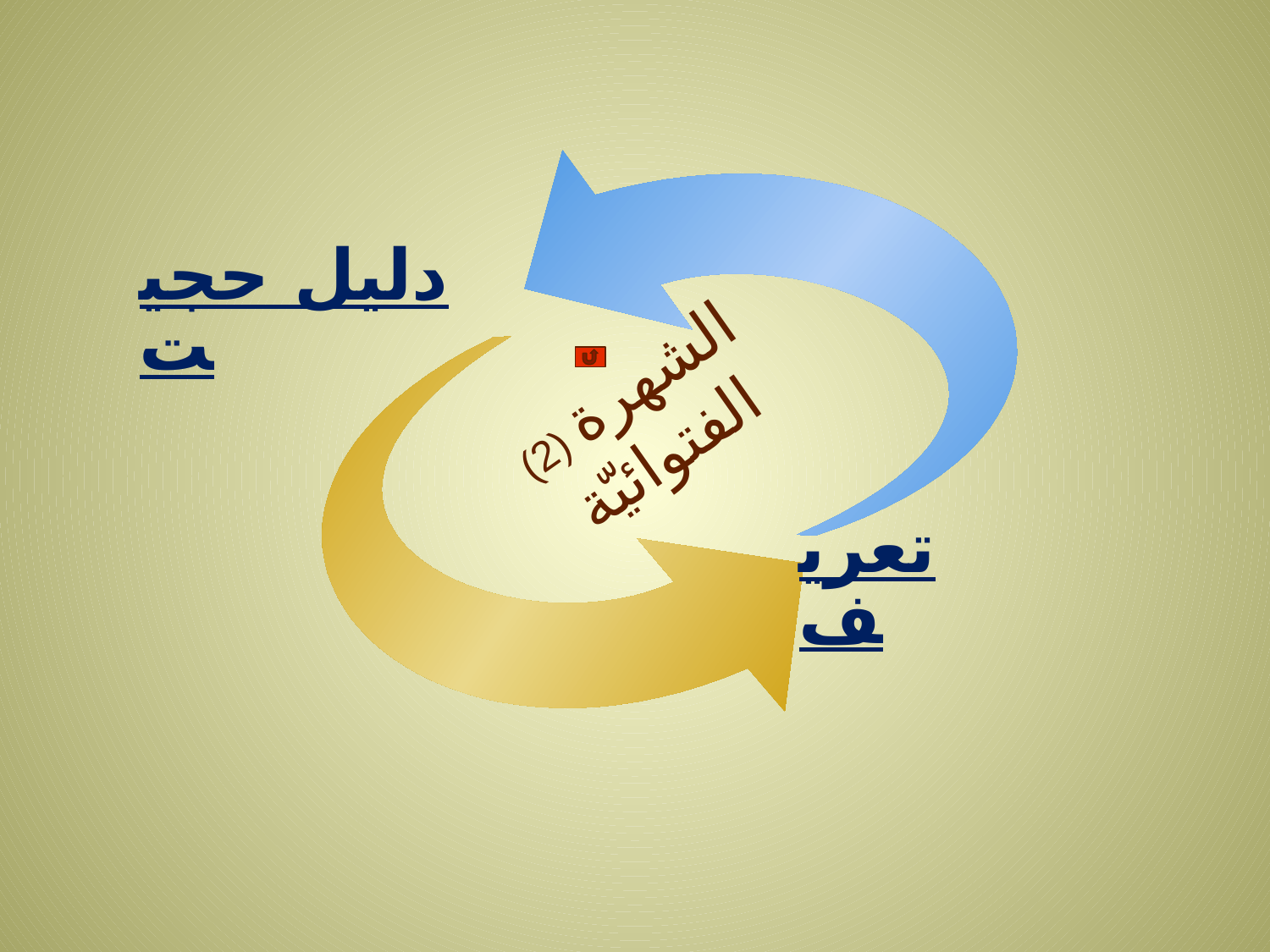

دلیل حجیت

# (2) الشهرة الفتوائيّة
تعریف